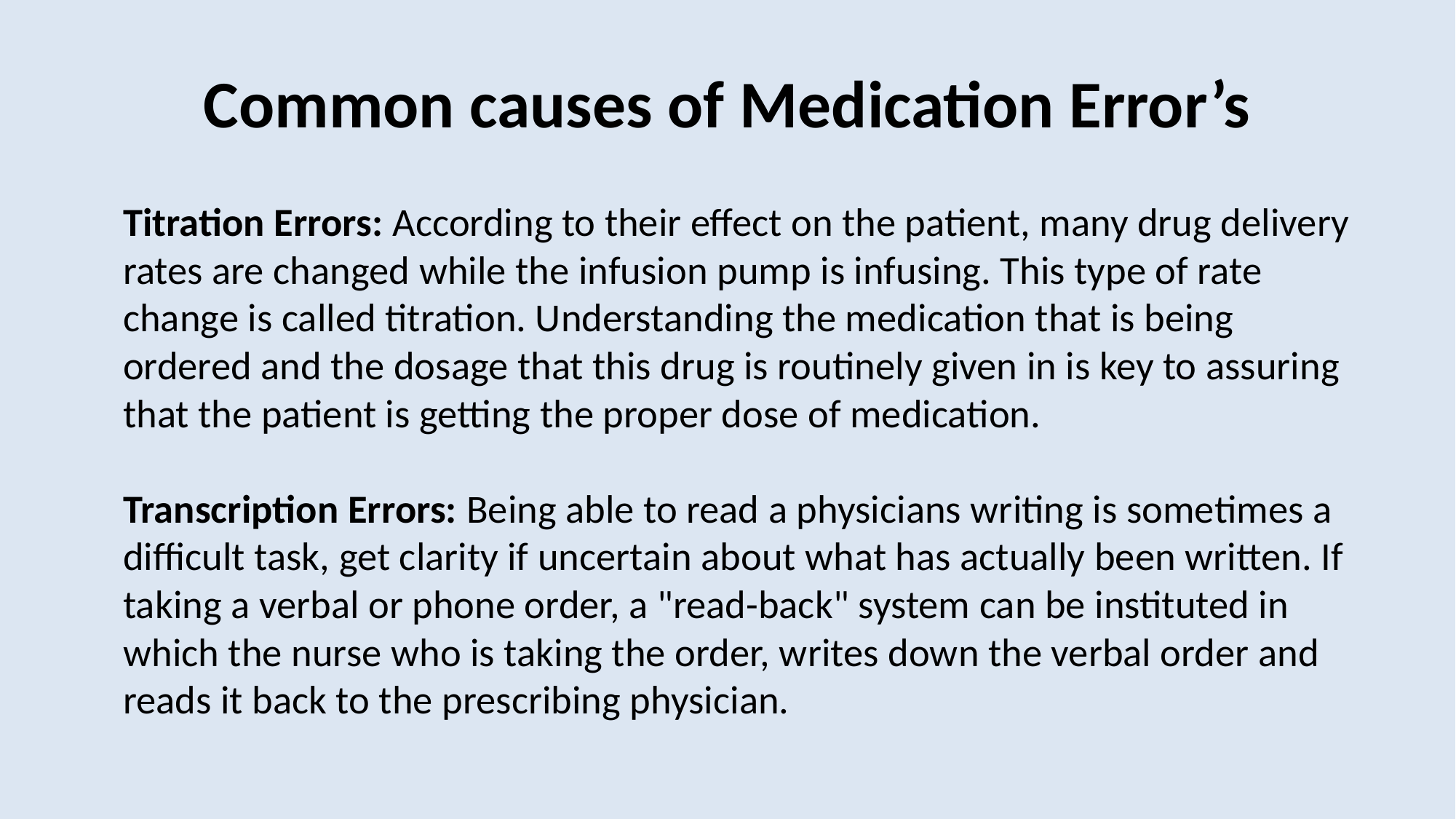

# Common causes of Medication Error’s
	Titration Errors: According to their effect on the patient, many drug delivery rates are changed while the infusion pump is infusing. This type of rate change is called titration. Understanding the medication that is being ordered and the dosage that this drug is routinely given in is key to assuring that the patient is getting the proper dose of medication.
 
Transcription Errors: Being able to read a physicians writing is sometimes a difficult task, get clarity if uncertain about what has actually been written. If taking a verbal or phone order, a "read-back" system can be instituted in which the nurse who is taking the order, writes down the verbal order and reads it back to the prescribing physician.